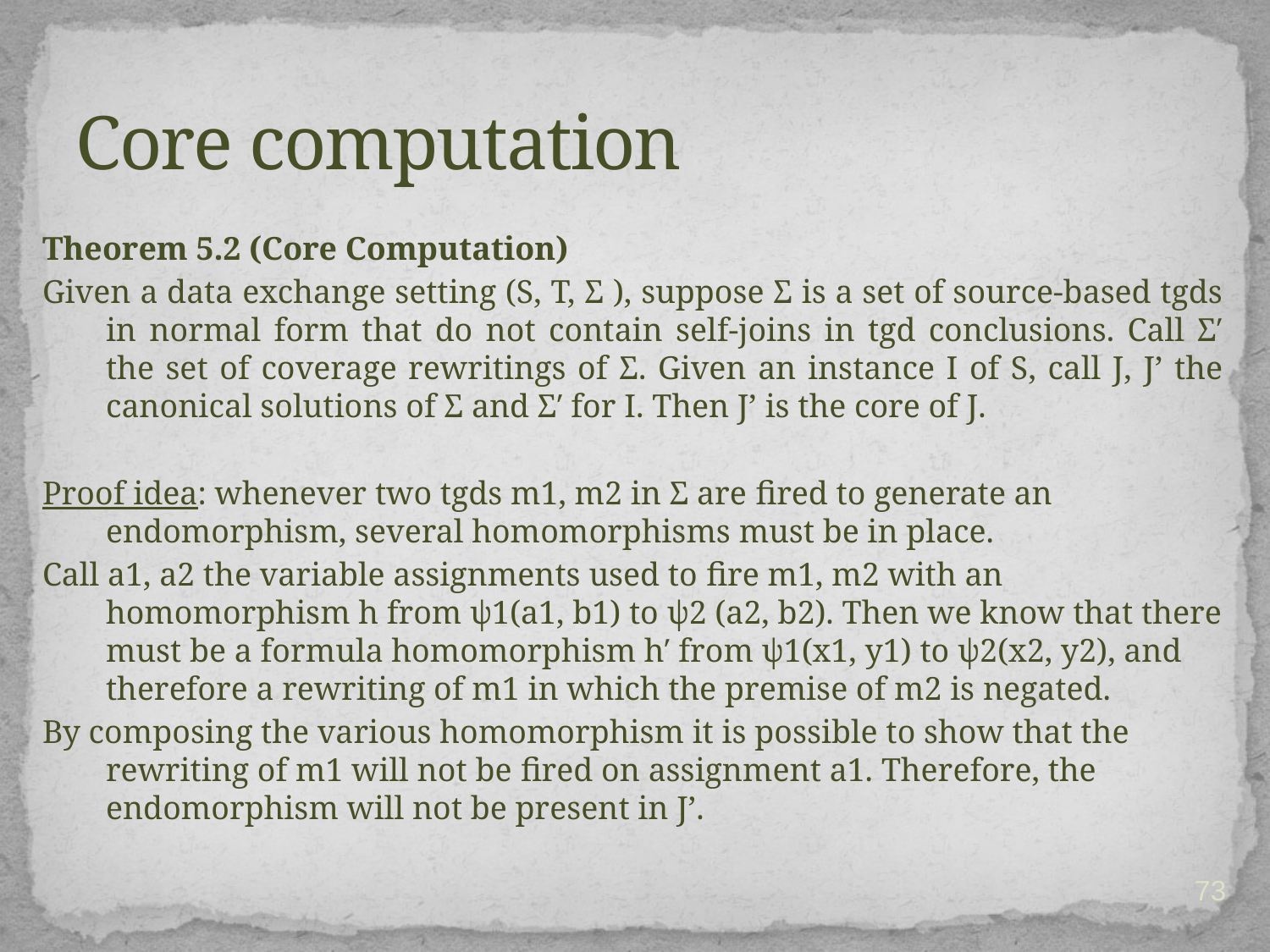

# Core computation
Theorem 5.2 (Core Computation)
Given a data exchange setting (S, T, Σ ), suppose Σ is a set of source-based tgds in normal form that do not contain self-joins in tgd conclusions. Call Σ′ the set of coverage rewritings of Σ. Given an instance I of S, call J, J’ the canonical solutions of Σ and Σ′ for I. Then J’ is the core of J.

Proof idea: whenever two tgds m1, m2 in Σ are ﬁred to generate an endomorphism, several homomorphisms must be in place.
Call a1, a2 the variable assignments used to ﬁre m1, m2 with an homomorphism h from ψ1(a1, b1) to ψ2 (a2, b2). Then we know that there must be a formula homomorphism h′ from ψ1(x1, y1) to ψ2(x2, y2), and therefore a rewriting of m1 in which the premise of m2 is negated.
By composing the various homomorphism it is possible to show that the rewriting of m1 will not be ﬁred on assignment a1. Therefore, the endomorphism will not be present in J’.
73